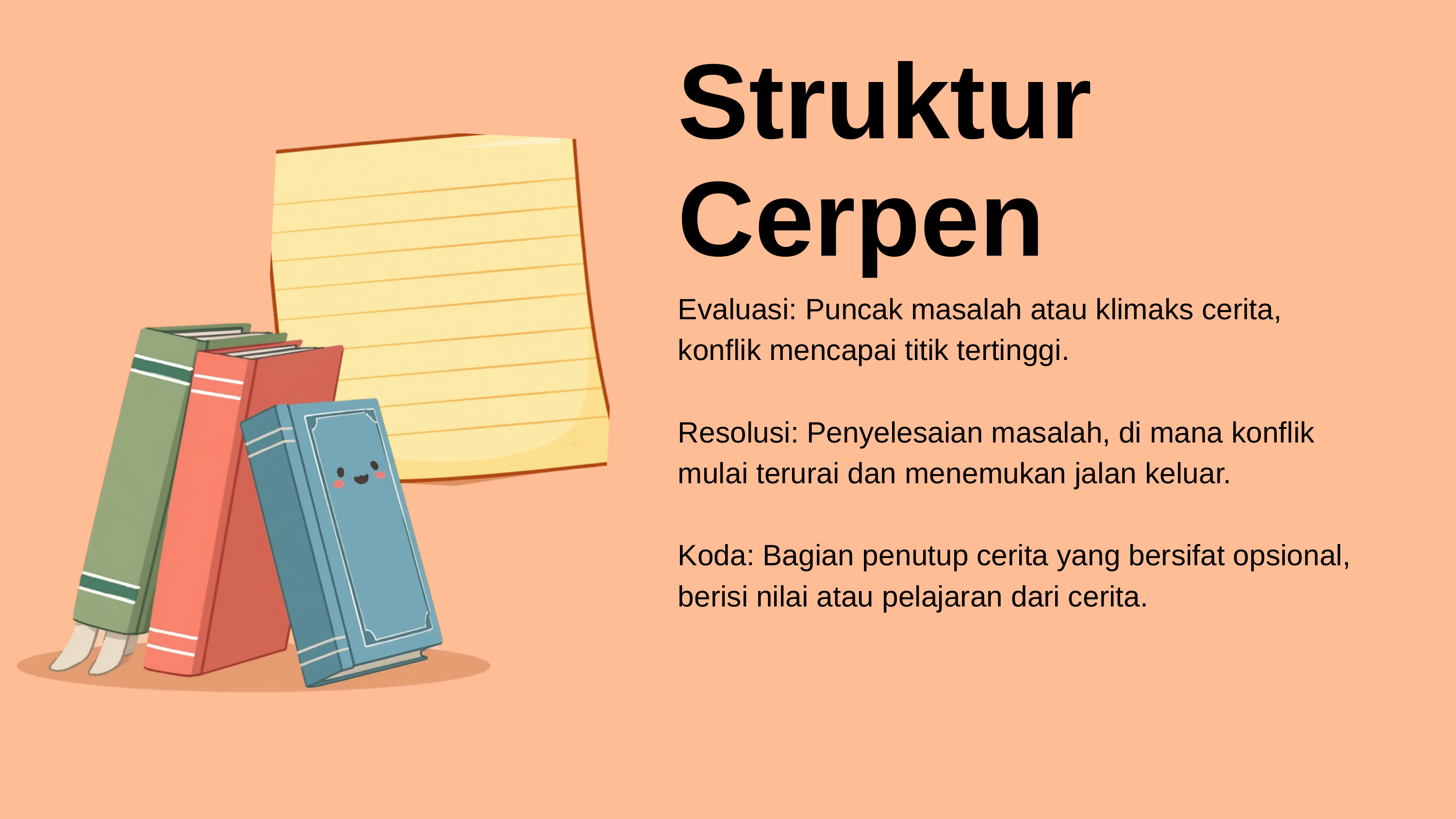

Struktur Cerpen

Evaluasi: Puncak masalah atau klimaks cerita,  konflik mencapai titik tertinggi.

Resolusi: Penyelesaian masalah, di mana konflik mulai terurai dan menemukan jalan keluar.

Koda: Bagian penutup cerita yang bersifat opsional, berisi nilai atau pelajaran dari cerita.